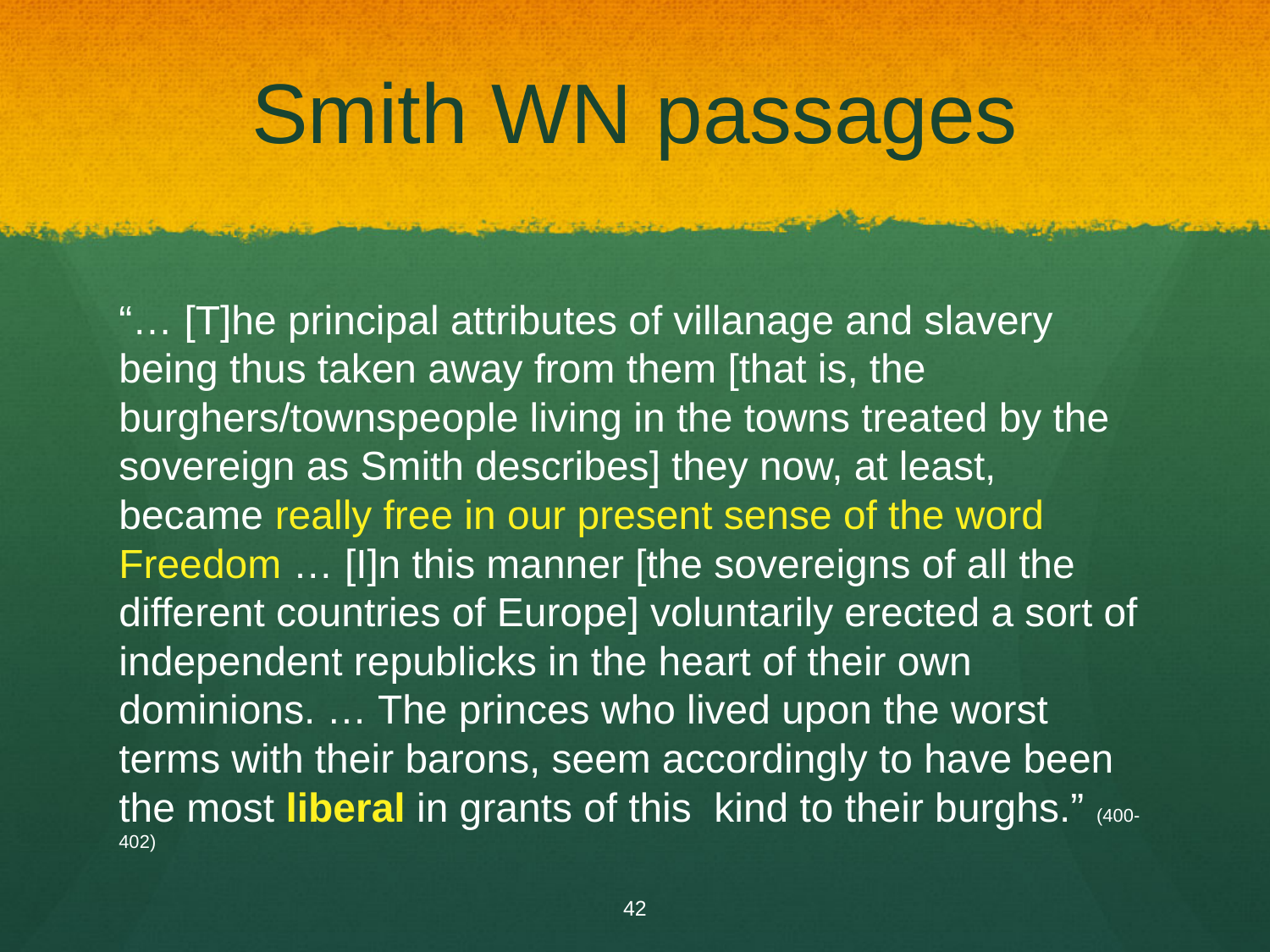

# Smith WN passages
“… [T]he principal attributes of villanage and slavery being thus taken away from them [that is, the burghers/townspeople living in the towns treated by the sovereign as Smith describes] they now, at least, became really free in our present sense of the word Freedom … [I]n this manner [the sovereigns of all the different countries of Europe] voluntarily erected a sort of independent republicks in the heart of their own dominions. … The princes who lived upon the worst terms with their barons, seem accordingly to have been the most liberal in grants of this  kind to their burghs.” (400-402)

42